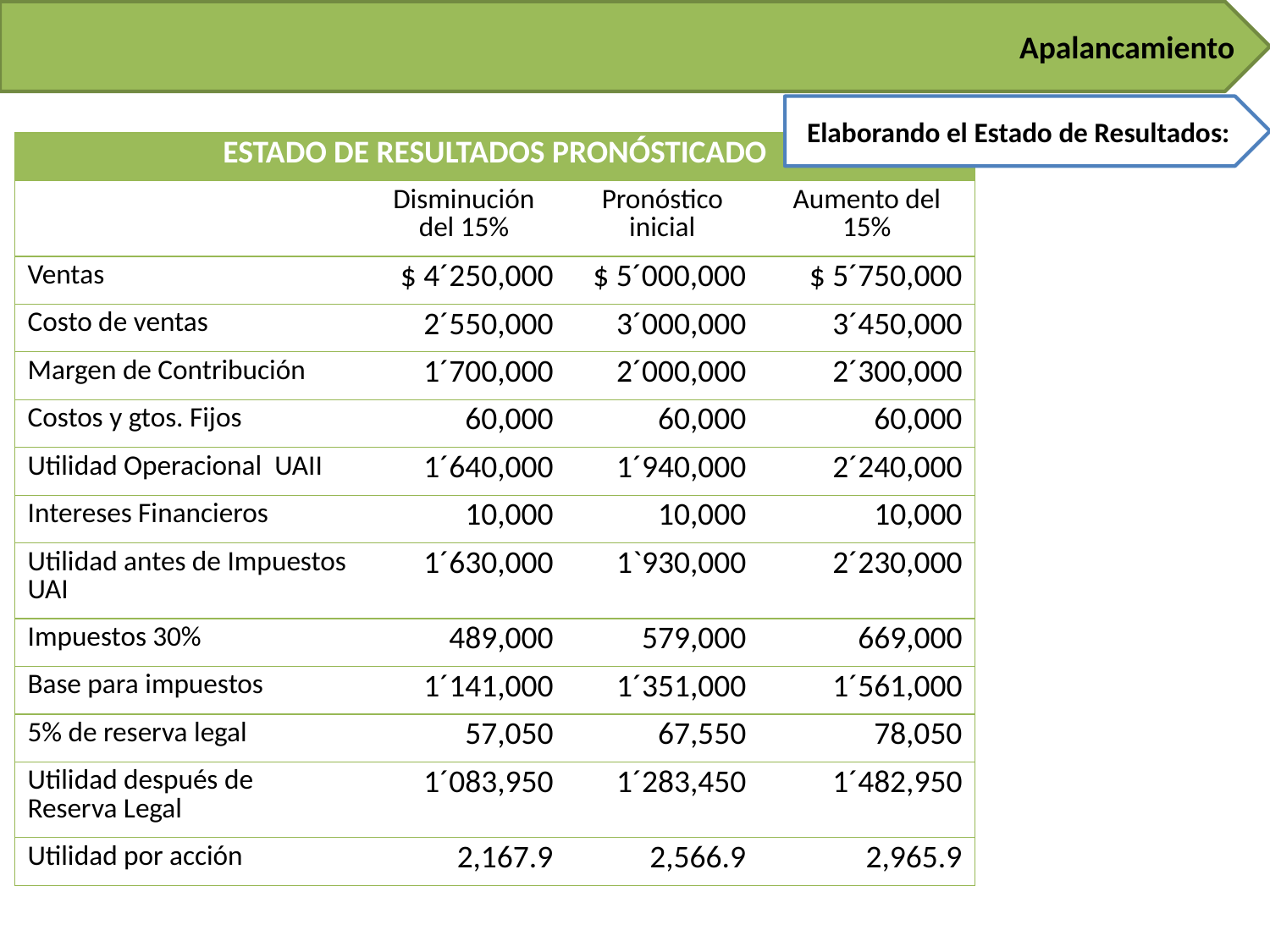

Apalancamiento
Elaborando el Estado de Resultados:
| ESTADO DE RESULTADOS PRONÓSTICADO |  |  |  |
| --- | --- | --- | --- |
|  | Disminución del 15% | Pronóstico inicial | Aumento del 15% |
| Ventas | $ 4´250,000 | $ 5´000,000 | $ 5´750,000 |
| Costo de ventas | 2´550,000 | 3´000,000 | 3´450,000 |
| Margen de Contribución | 1´700,000 | 2´000,000 | 2´300,000 |
| Costos y gtos. Fijos | 60,000 | 60,000 | 60,000 |
| Utilidad Operacional UAII | 1´640,000 | 1´940,000 | 2´240,000 |
| Intereses Financieros | 10,000 | 10,000 | 10,000 |
| Utilidad antes de Impuestos UAI | 1´630,000 | 1`930,000 | 2´230,000 |
| Impuestos 30% | 489,000 | 579,000 | 669,000 |
| Base para impuestos | 1´141,000 | 1´351,000 | 1´561,000 |
| 5% de reserva legal | 57,050 | 67,550 | 78,050 |
| Utilidad después de Reserva Legal | 1´083,950 | 1´283,450 | 1´482,950 |
| Utilidad por acción | 2,167.9 | 2,566.9 | 2,965.9 |